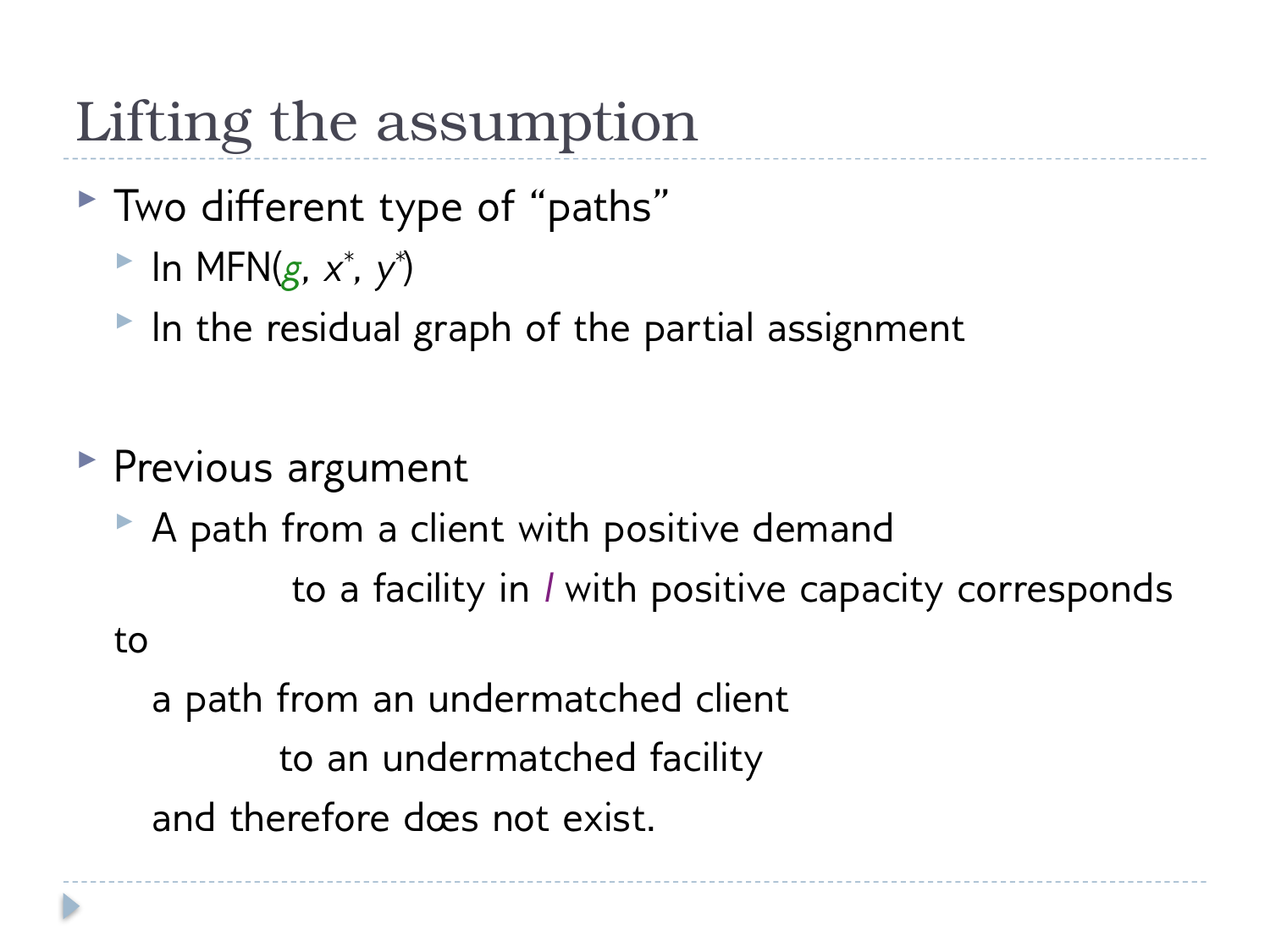

# Lifting the assumption
Two different type of “paths”
In MFN(g, x*, y*)
In the residual graph of the partial assignment

Previous argument
A path from a client with positive demand
              to a facility in I with positive capacity corresponds to
   a path from an undermatched client
             to an undermatched facility
   and therefore does not exist.